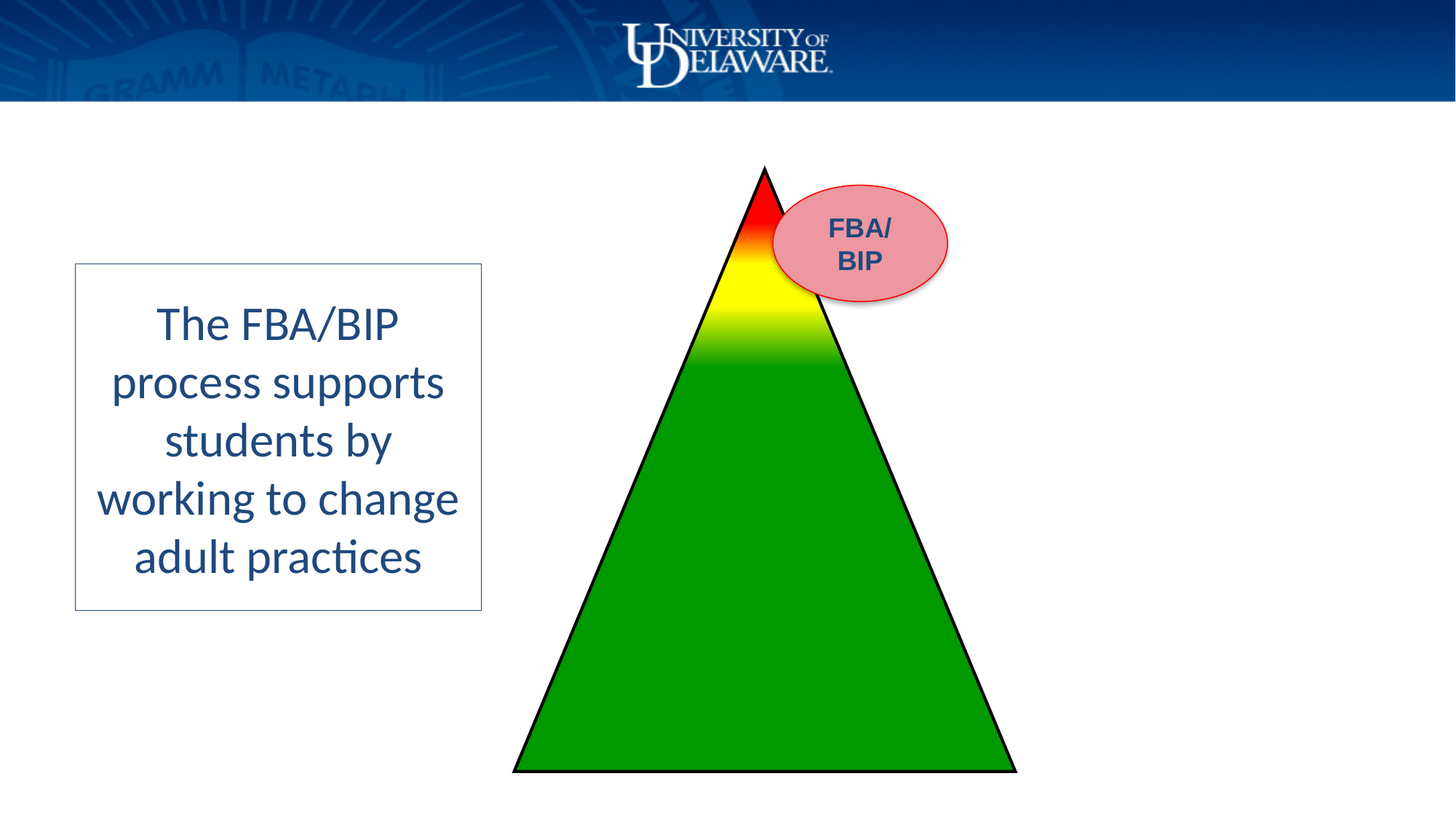

FBA/BIP
# The FBA/BIP process supports students by working to change adult practices